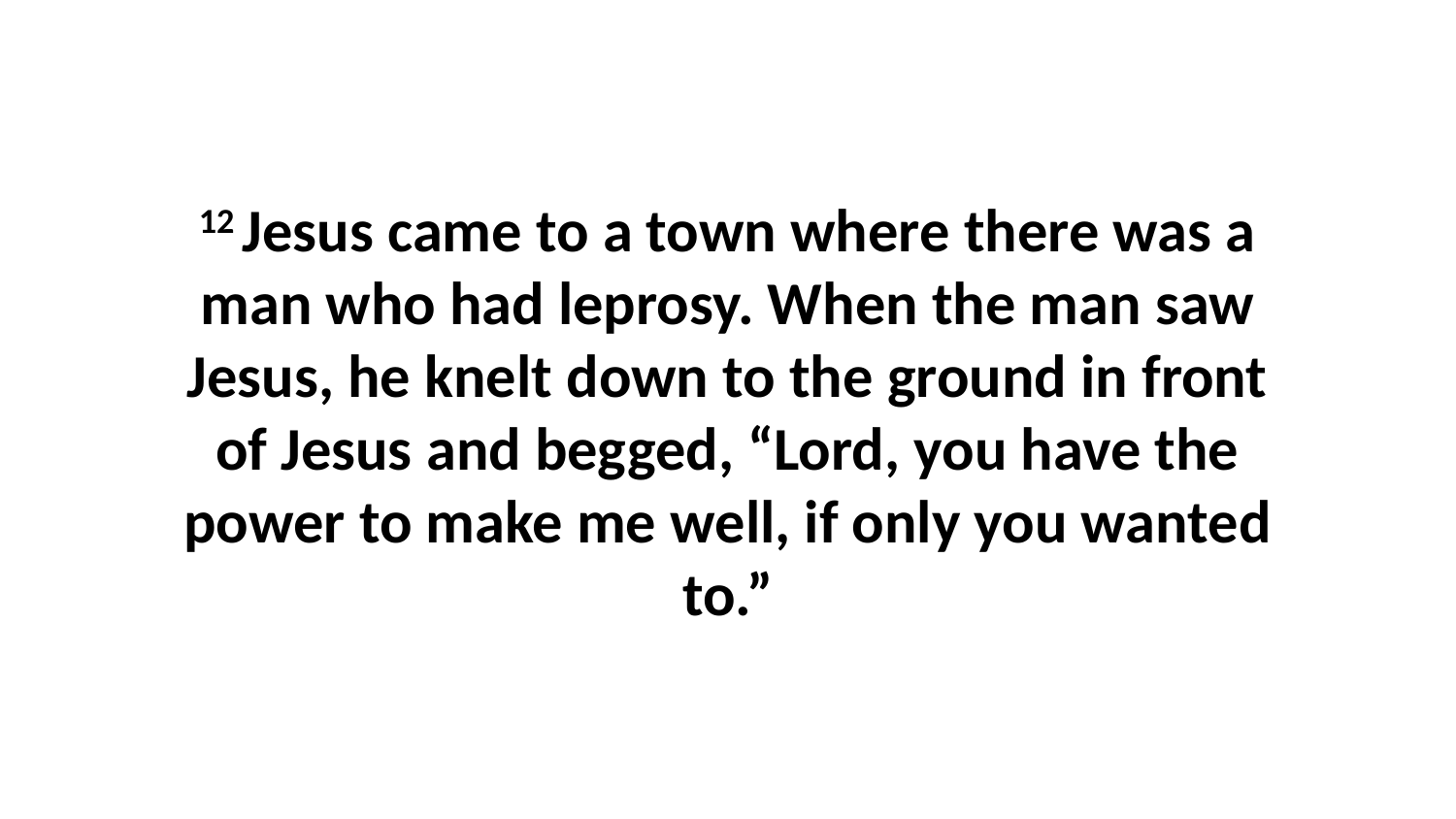

12 Jesus came to a town where there was a man who had leprosy. When the man saw Jesus, he knelt down to the ground in front of Jesus and begged, “Lord, you have the power to make me well, if only you wanted to.”